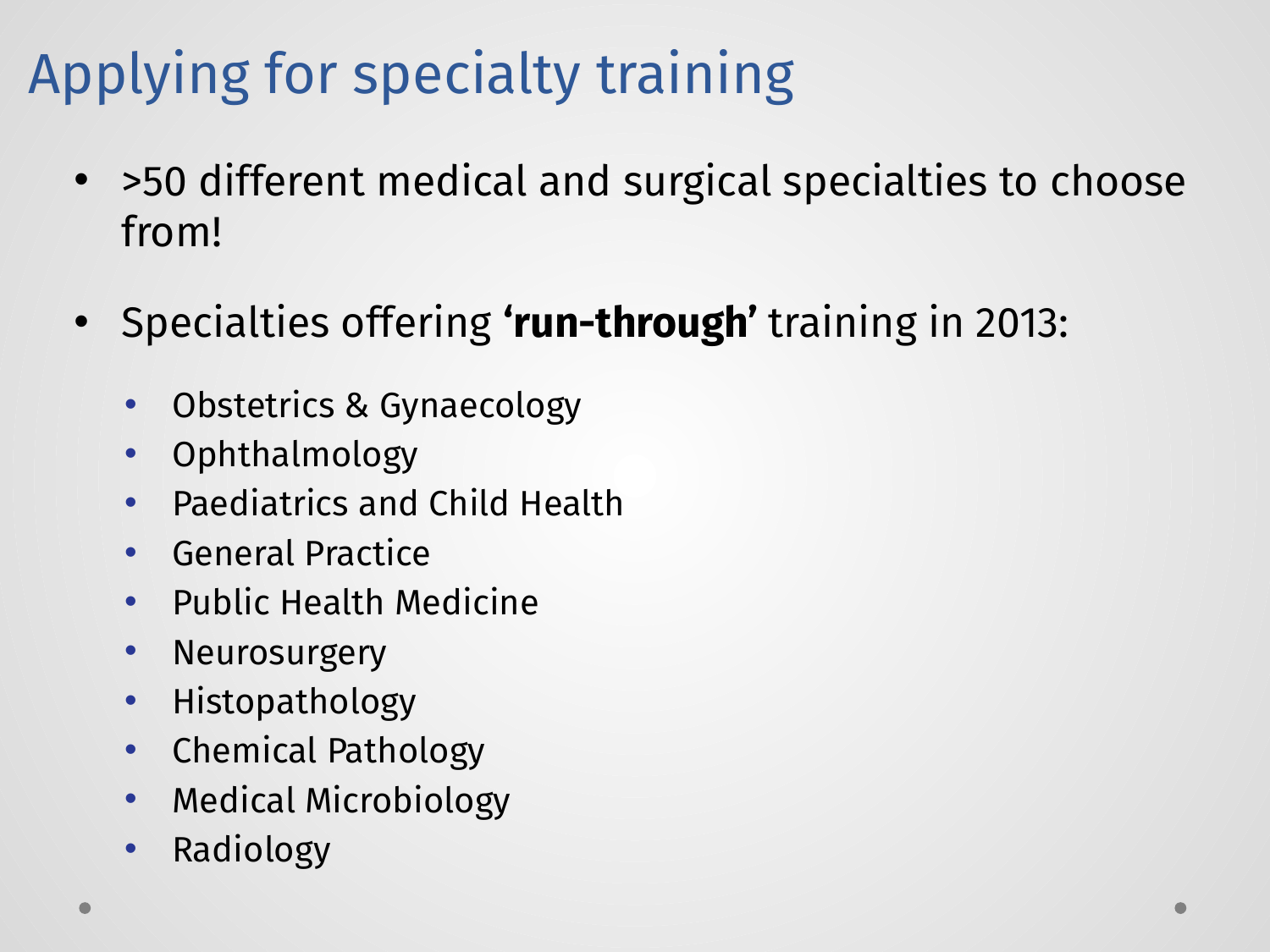

Applying for specialty training
>50 different medical and surgical specialties to choose from!

Specialties offering ‘run-through’ training in 2013:

Obstetrics & Gynaecology
Ophthalmology
Paediatrics and Child Health
General Practice
Public Health Medicine
Neurosurgery
Histopathology
Chemical Pathology
Medical Microbiology
Radiology